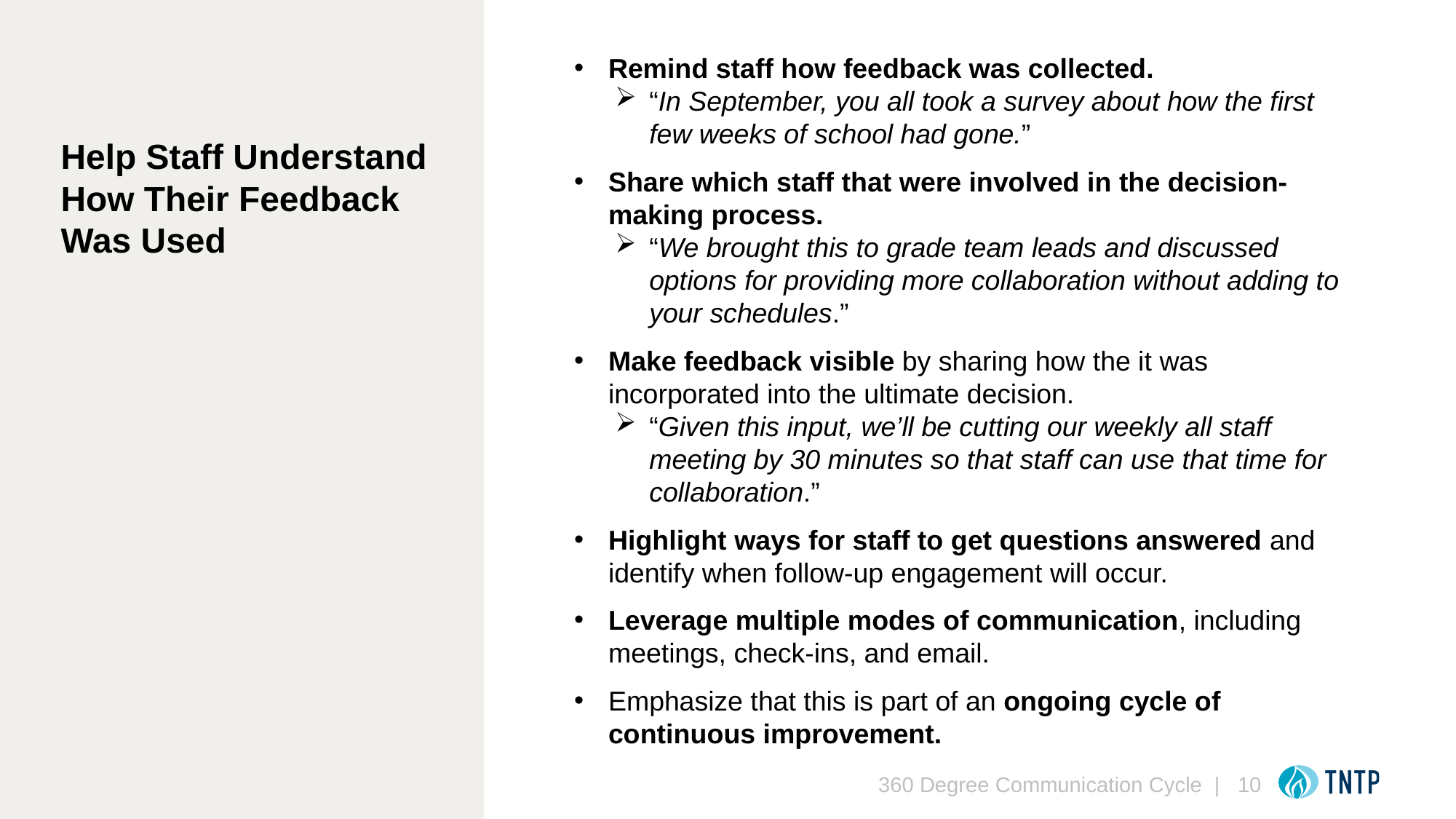

Remind staff how feedback was collected.
“In September, you all took a survey about how the first few weeks of school had gone.”
Share which staff that were involved in the decision-making process.
“We brought this to grade team leads and discussed options for providing more collaboration without adding to your schedules.”
Make feedback visible by sharing how the it was incorporated into the ultimate decision.
“Given this input, we’ll be cutting our weekly all staff meeting by 30 minutes so that staff can use that time for collaboration.”
Highlight ways for staff to get questions answered and identify when follow-up engagement will occur.
Leverage multiple modes of communication, including meetings, check-ins, and email.
Emphasize that this is part of an ongoing cycle of continuous improvement.
# Help Staff Understand How Their Feedback Was Used
360 Degree Communication Cycle
|   10